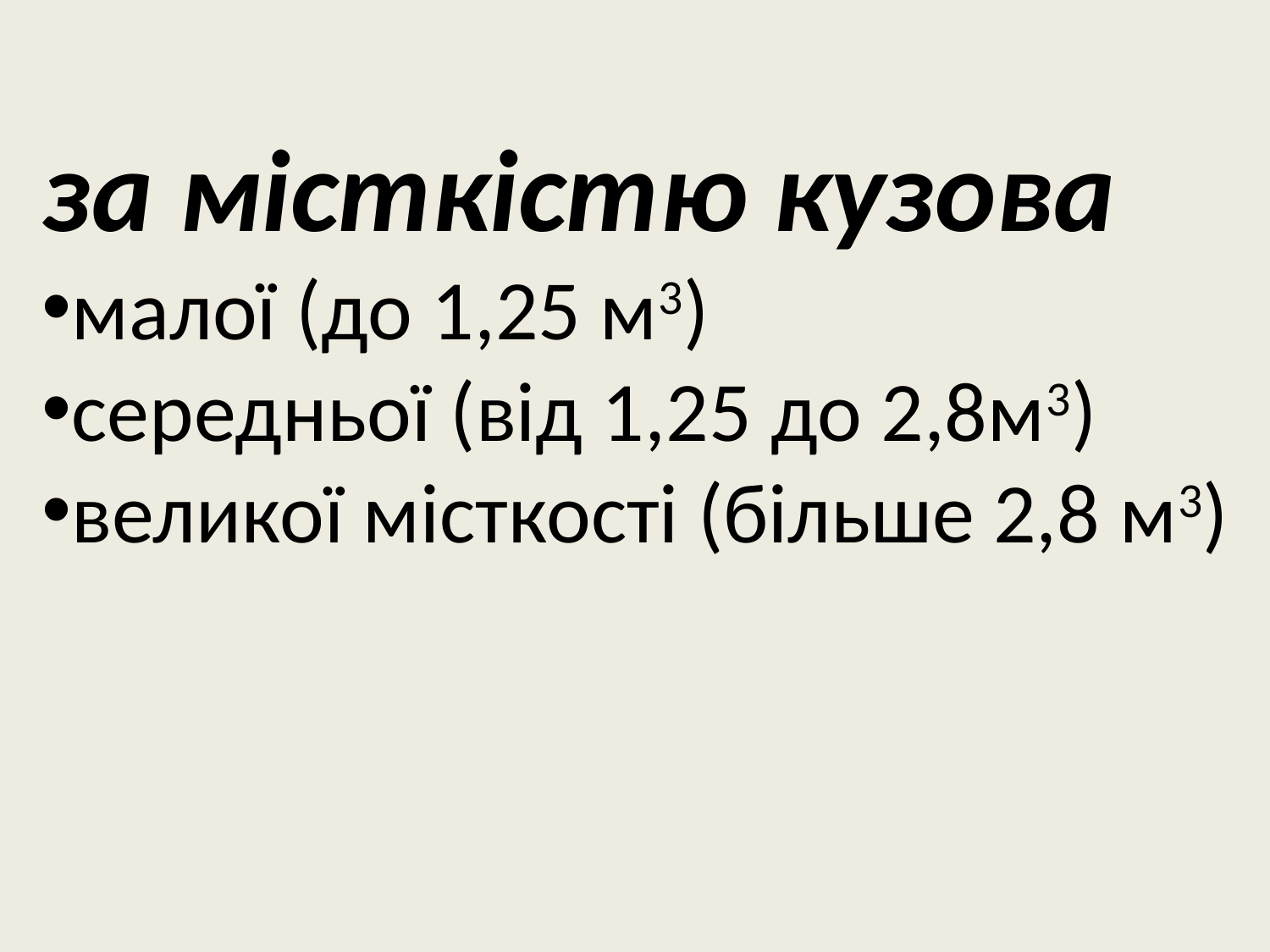

за місткістю кузова
малої (до 1,25 м3)
середньої (від 1,25 до 2,8м3)
великої місткості (більше 2,8 м3)